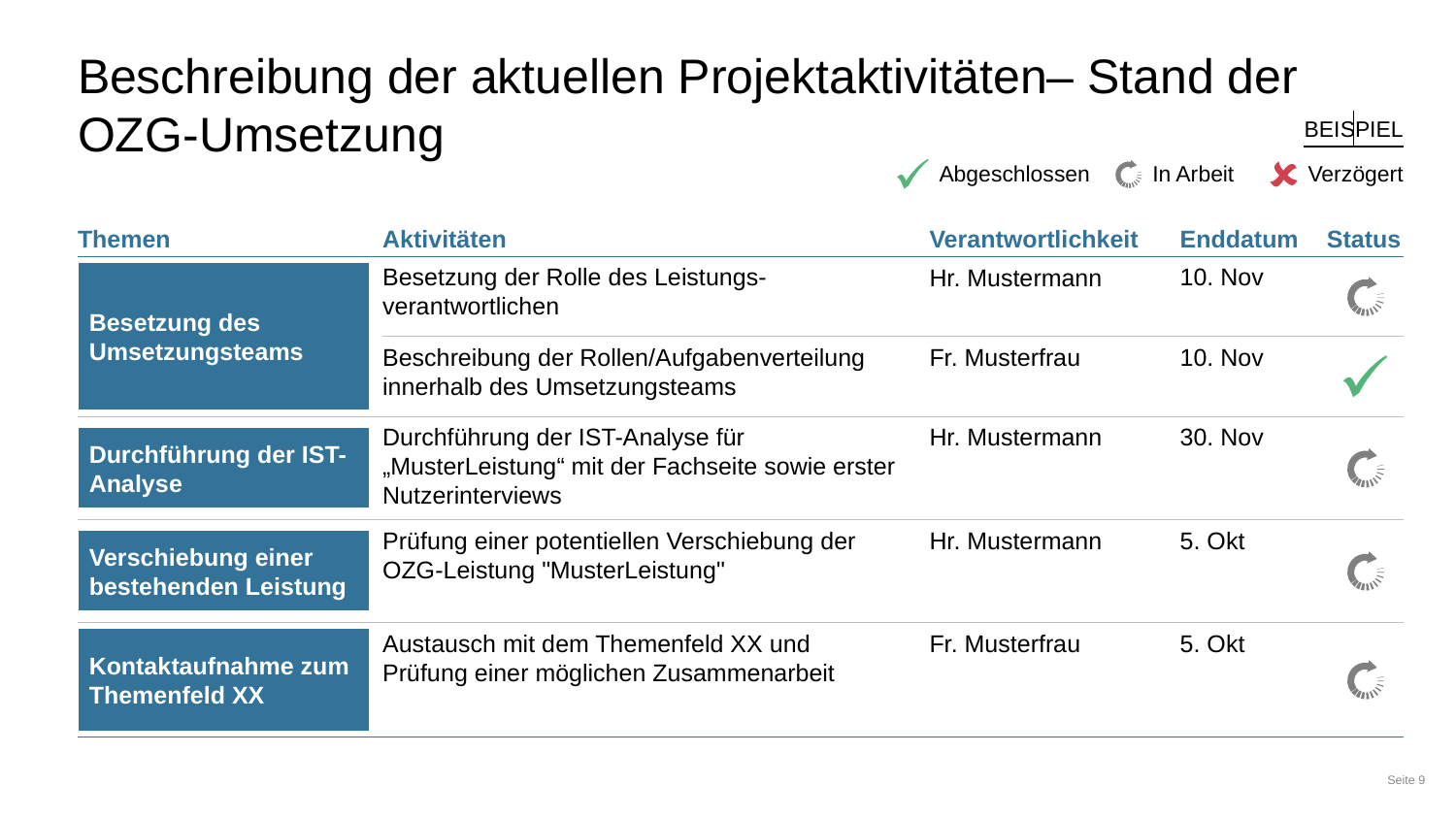

# Beschreibung der aktuellen Projektaktivitäten– Stand der OZG-Umsetzung
BEISPIEL

Abgeschlossen
In Arbeit

Verzögert

Enddatum
Verantwortlichkeit
Themen
Status
Aktivitäten
Besetzung des Umsetzungsteams
Besetzung der Rolle des Leistungs-verantwortlichen
Hr. Mustermann
10. Nov

Beschreibung der Rollen/Aufgabenverteilung innerhalb des Umsetzungsteams
Fr. Musterfrau
10. Nov

Durchführung der IST-Analyse für „MusterLeistung“ mit der Fachseite sowie erster Nutzerinterviews
Hr. Mustermann
30. Nov
Durchführung der IST-Analyse

Prüfung einer potentiellen Verschiebung der OZG-Leistung "MusterLeistung"
Hr. Mustermann
5. Okt
Verschiebung einer bestehenden Leistung

Kontaktaufnahme zum Themenfeld XX
Austausch mit dem Themenfeld XX und Prüfung einer möglichen Zusammenarbeit
Fr. Musterfrau
5. Okt